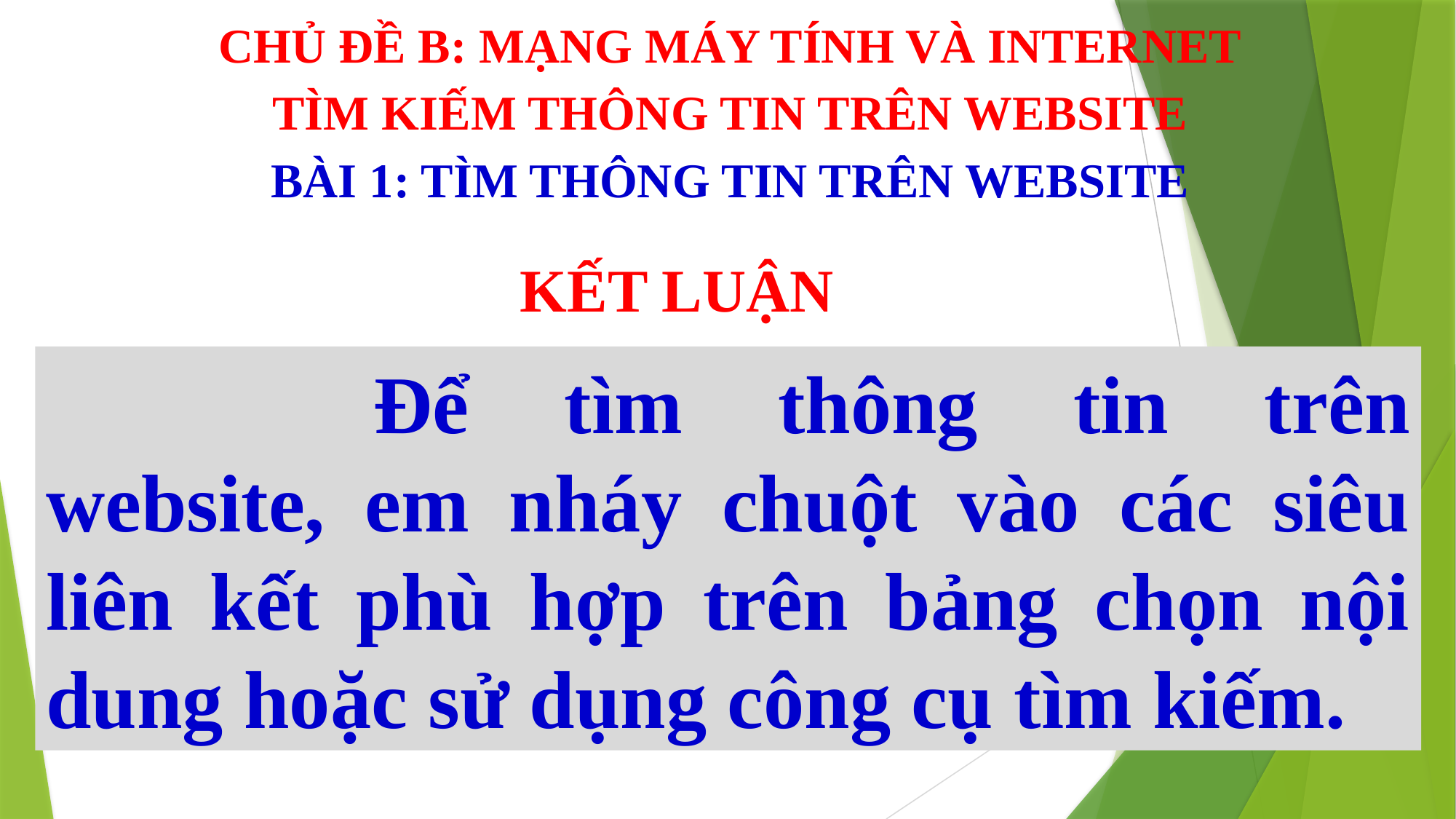

CHỦ ĐỀ B: MẠNG MÁY TÍNH VÀ INTERNET
TÌM KIẾM THÔNG TIN TRÊN WEBSITE
BÀI 1: TÌM THÔNG TIN TRÊN WEBSITE
KẾT LUẬN
			Để tìm thông tin trên website, em nháy chuột vào các siêu liên kết phù hợp trên bảng chọn nội dung hoặc sử dụng công cụ tìm kiếm.